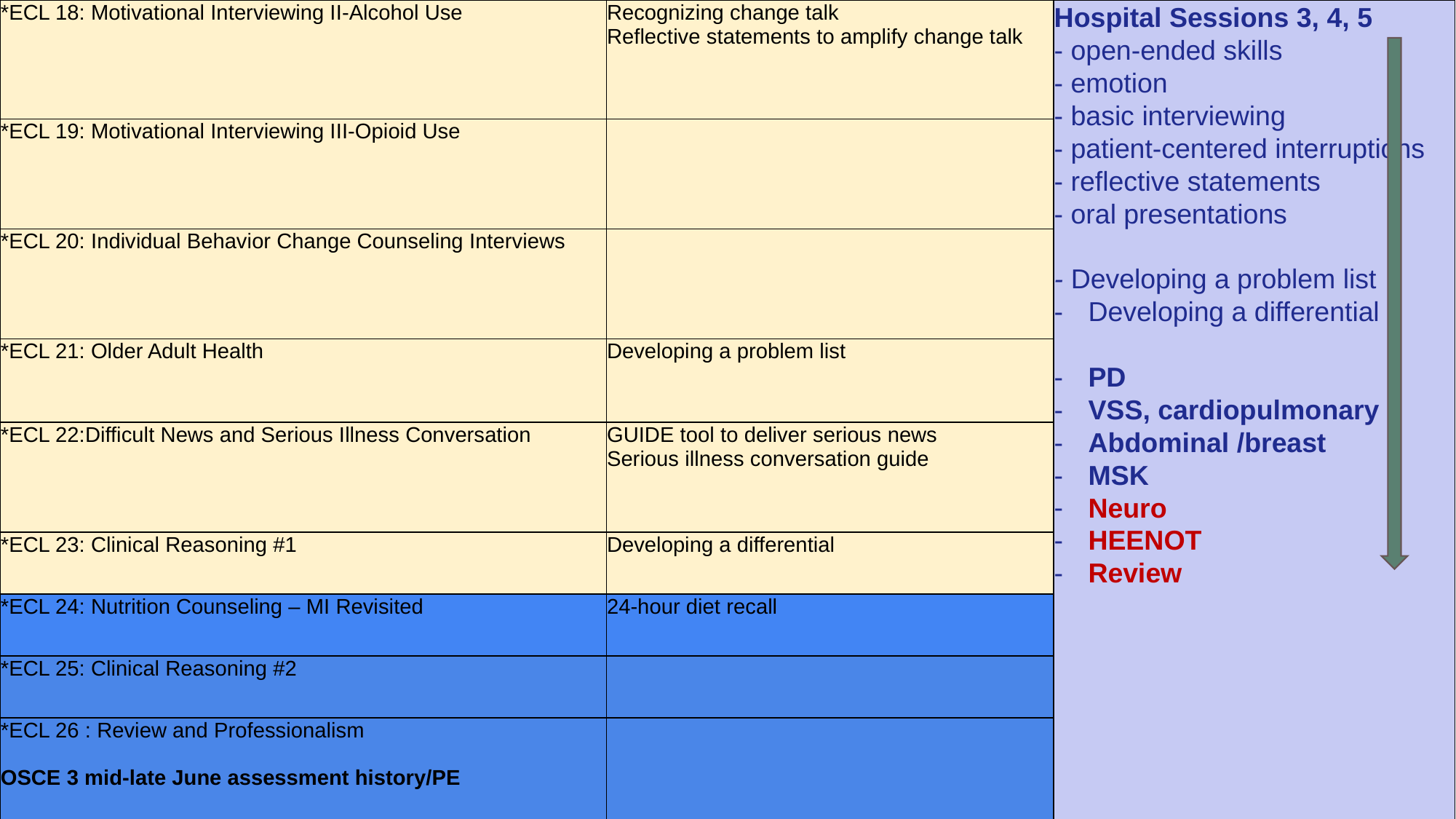

| \*ECL 18: Motivational Interviewing II-Alcohol Use | Recognizing change talk Reflective statements to amplify change talk | Hospital Sessions 3, 4, 5 - open-ended skills - emotion - basic interviewing - patient-centered interruptions - reflective statements - oral presentations - Developing a problem list Developing a differential PD VSS, cardiopulmonary Abdominal /breast MSK Neuro HEENOT Review |
| --- | --- | --- |
| \*ECL 19: Motivational Interviewing III-Opioid Use |  |  |
| \*ECL 20: Individual Behavior Change Counseling Interviews |  |  |
| \*ECL 21: Older Adult Health | Developing a problem list |  |
| \*ECL 22:Difficult News and Serious Illness Conversation | GUIDE tool to deliver serious news Serious illness conversation guide |  |
| \*ECL 23: Clinical Reasoning #1 | Developing a differential |  |
| \*ECL 24: Nutrition Counseling – MI Revisited | 24-hour diet recall |  |
| \*ECL 25: Clinical Reasoning #2 |  |  |
| \*ECL 26 : Review and Professionalism OSCE 3 mid-late June assessment history/PE |  |  |

21